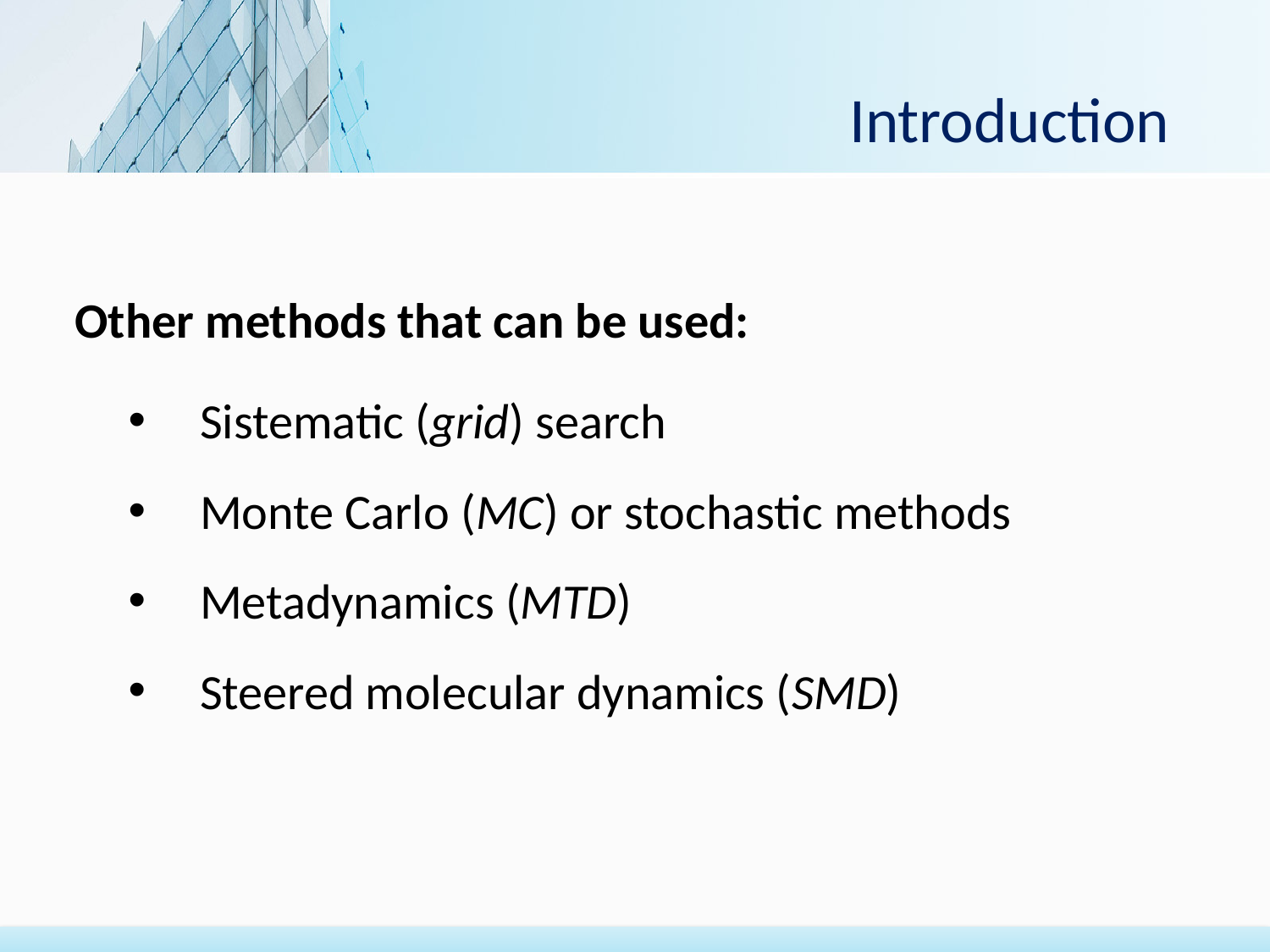

# Introduction
Other methods that can be used:
Sistematic (grid) search
Monte Carlo (MC) or stochastic methods
Metadynamics (MTD)
Steered molecular dynamics (SMD)